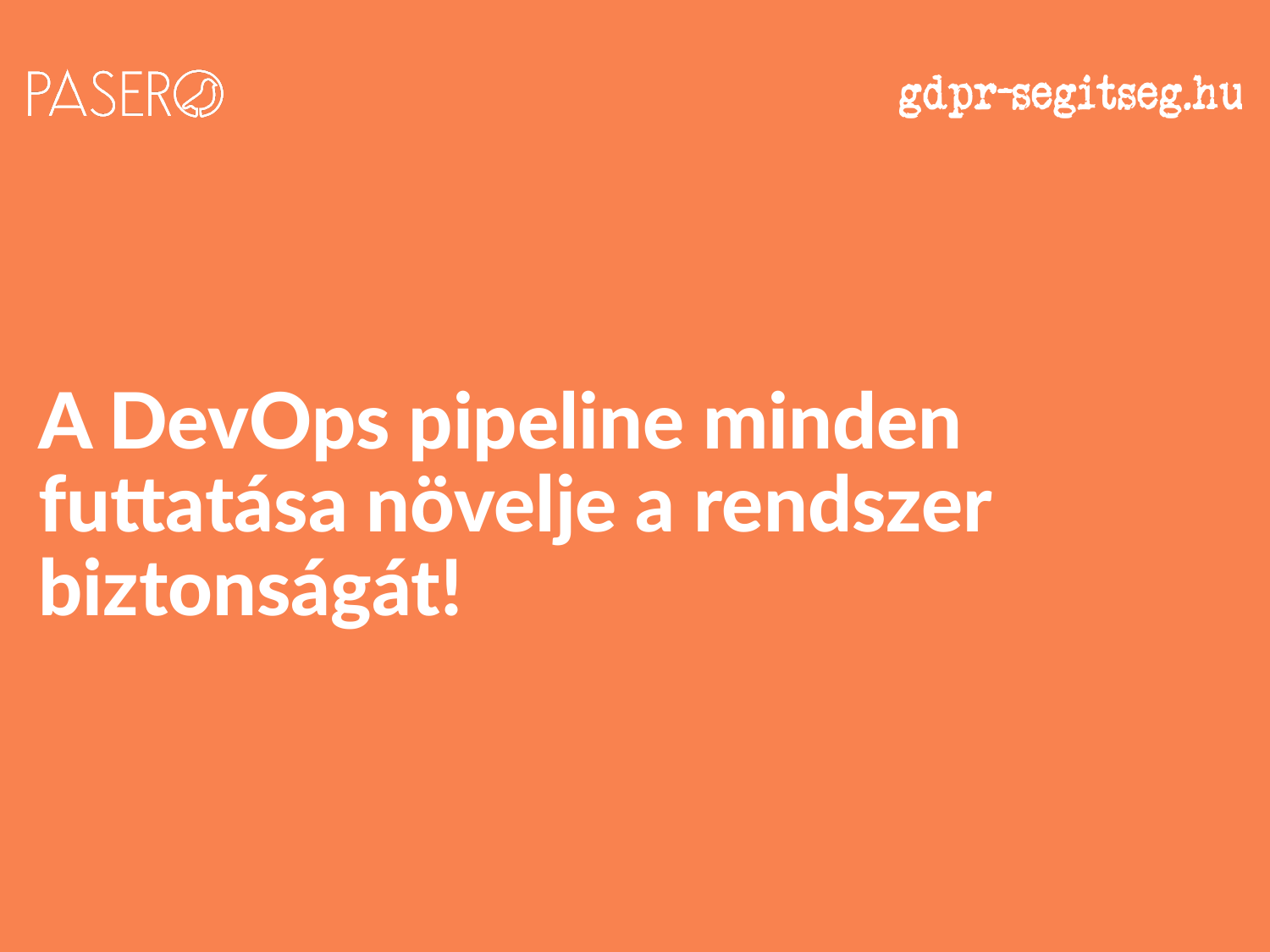

# A DevOps pipeline minden futtatása növelje a rendszer biztonságát!